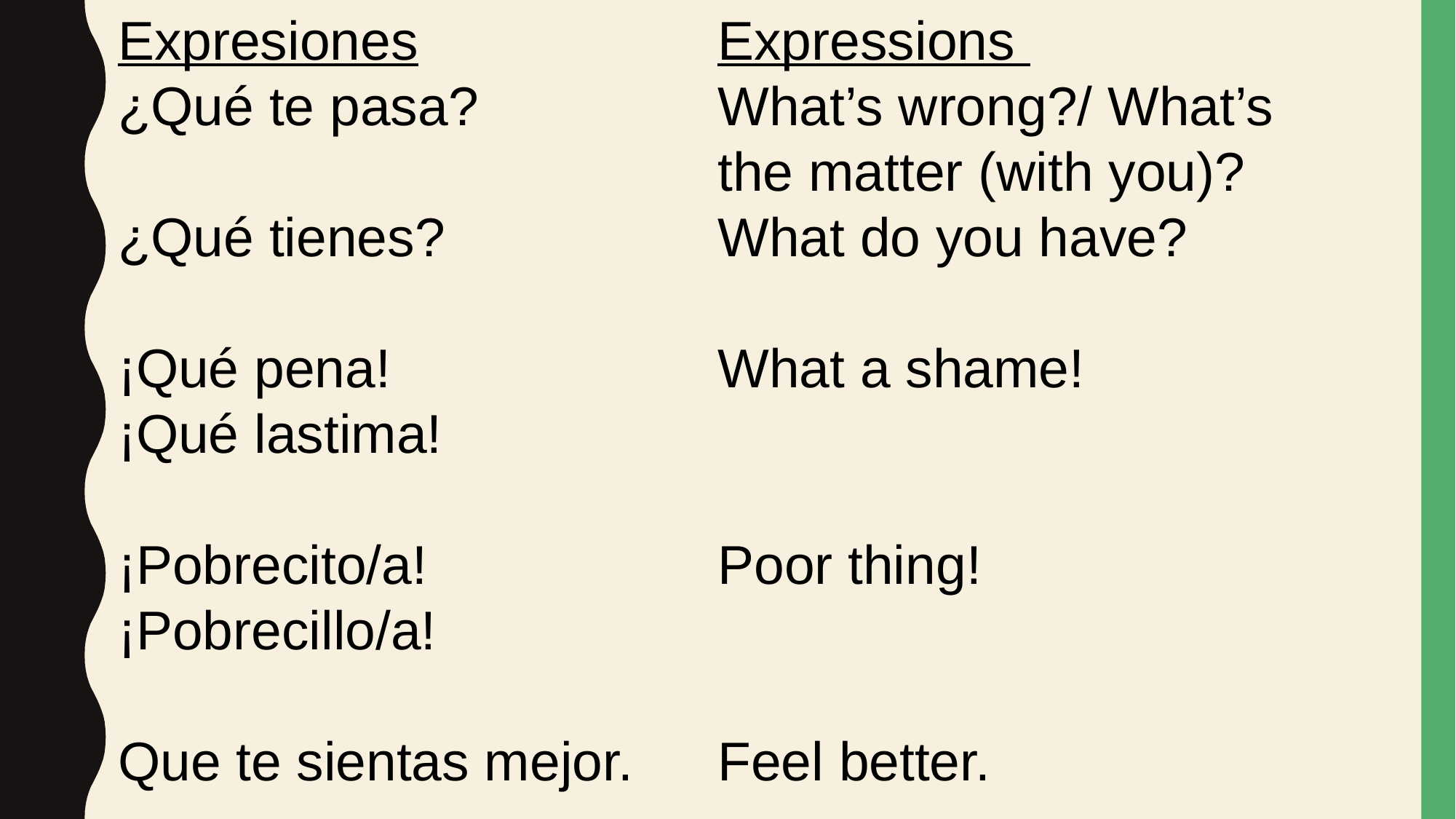

Expresiones
¿Qué te pasa?

¿Qué tienes?

¡Qué pena!
¡Qué lastima!

¡Pobrecito/a!
¡Pobrecillo/a!

Que te sientas mejor.
Expressions
What’s wrong?/ What’s the matter (with you)?
What do you have?

What a shame!

Poor thing!

Feel better.